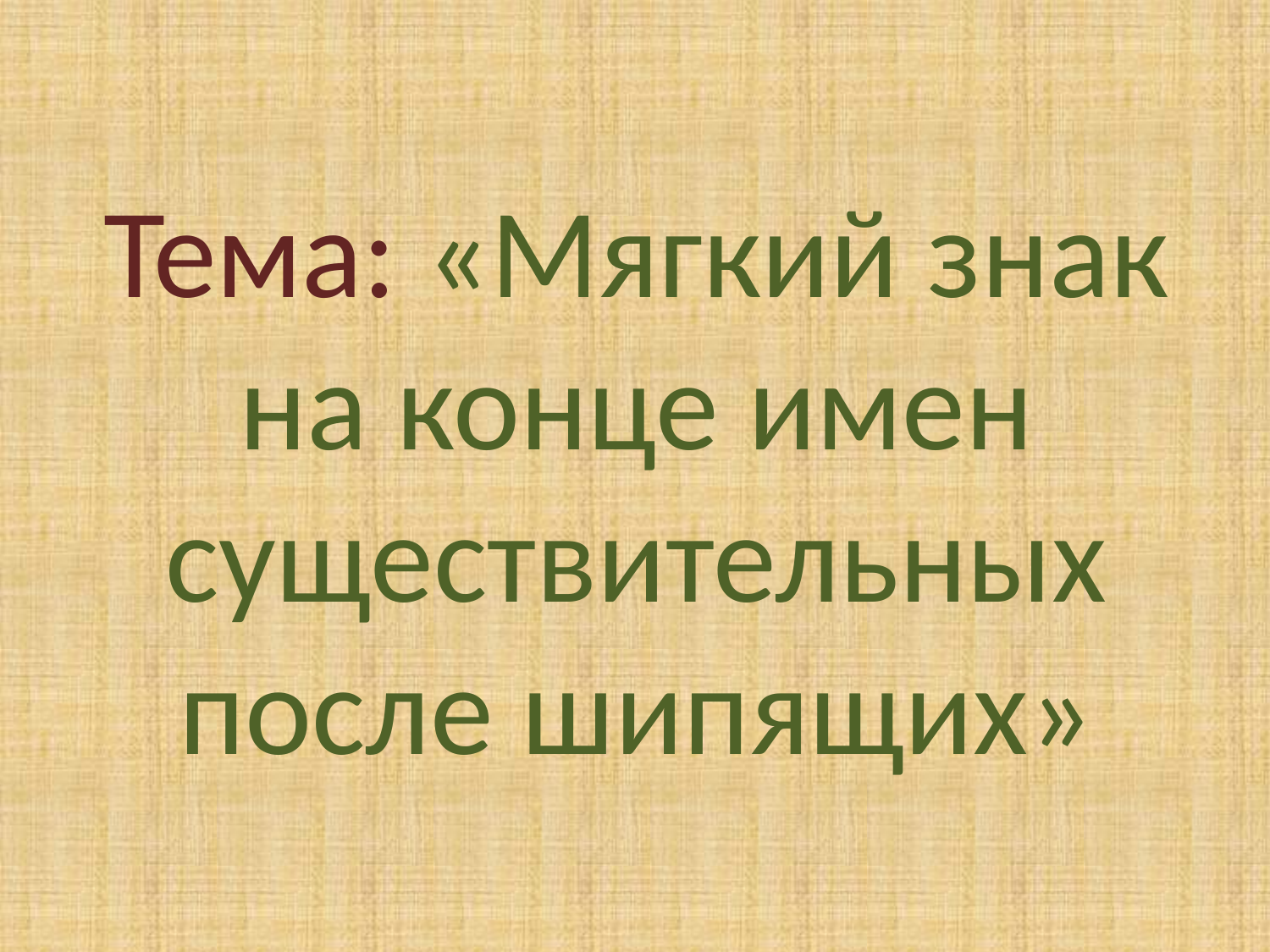

# Тема: «Мягкий знак на конце имен существительных после шипящих»